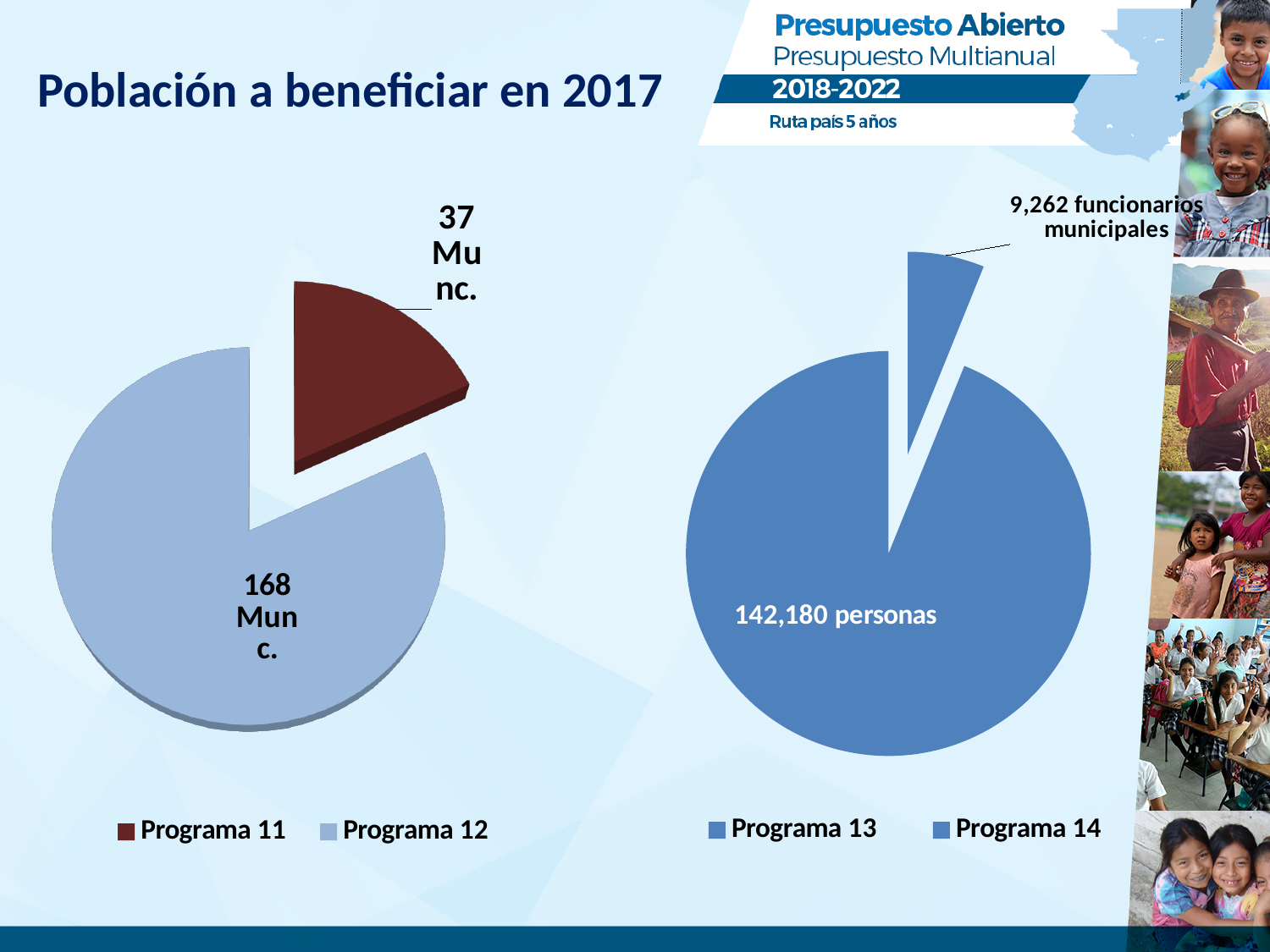

# Población a beneficiar en 2017

### Chart

| Category |  |
|---|---|
| Programa 13 | 9262.0 |
| Programa 14 | 142180.0 |

[unsupported chart]